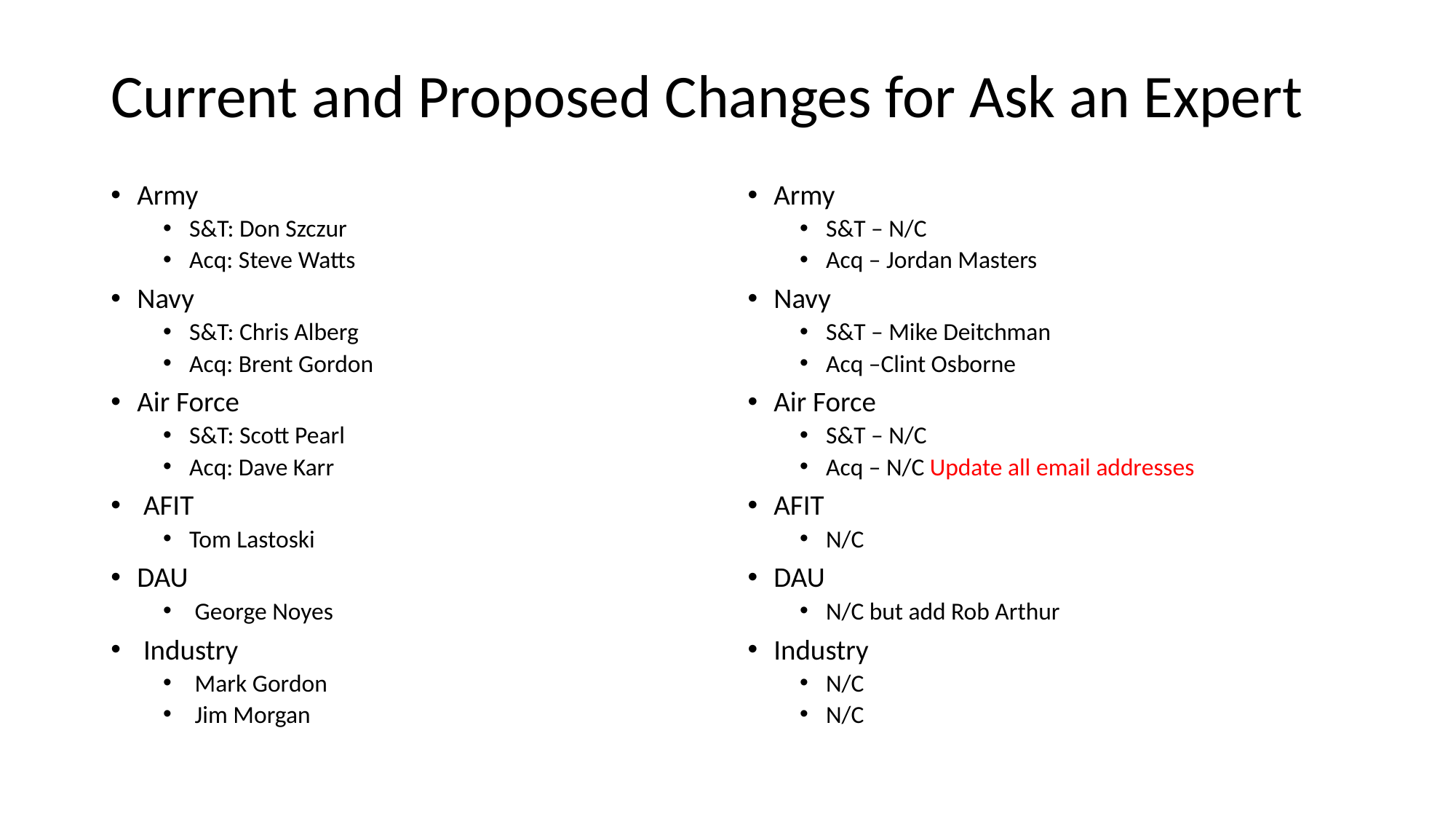

# Current and Proposed Changes for Ask an Expert
Army
S&T: Don Szczur
Acq: Steve Watts
Navy
S&T: Chris Alberg
Acq: Brent Gordon
Air Force
S&T: Scott Pearl
Acq: Dave Karr
 AFIT
Tom Lastoski
DAU
 George Noyes
 Industry
 Mark Gordon
 Jim Morgan
Army
S&T – N/C
Acq – Jordan Masters
Navy
S&T – Mike Deitchman
Acq –Clint Osborne
Air Force
S&T – N/C
Acq – N/C Update all email addresses
AFIT
N/C
DAU
N/C but add Rob Arthur
Industry
N/C
N/C